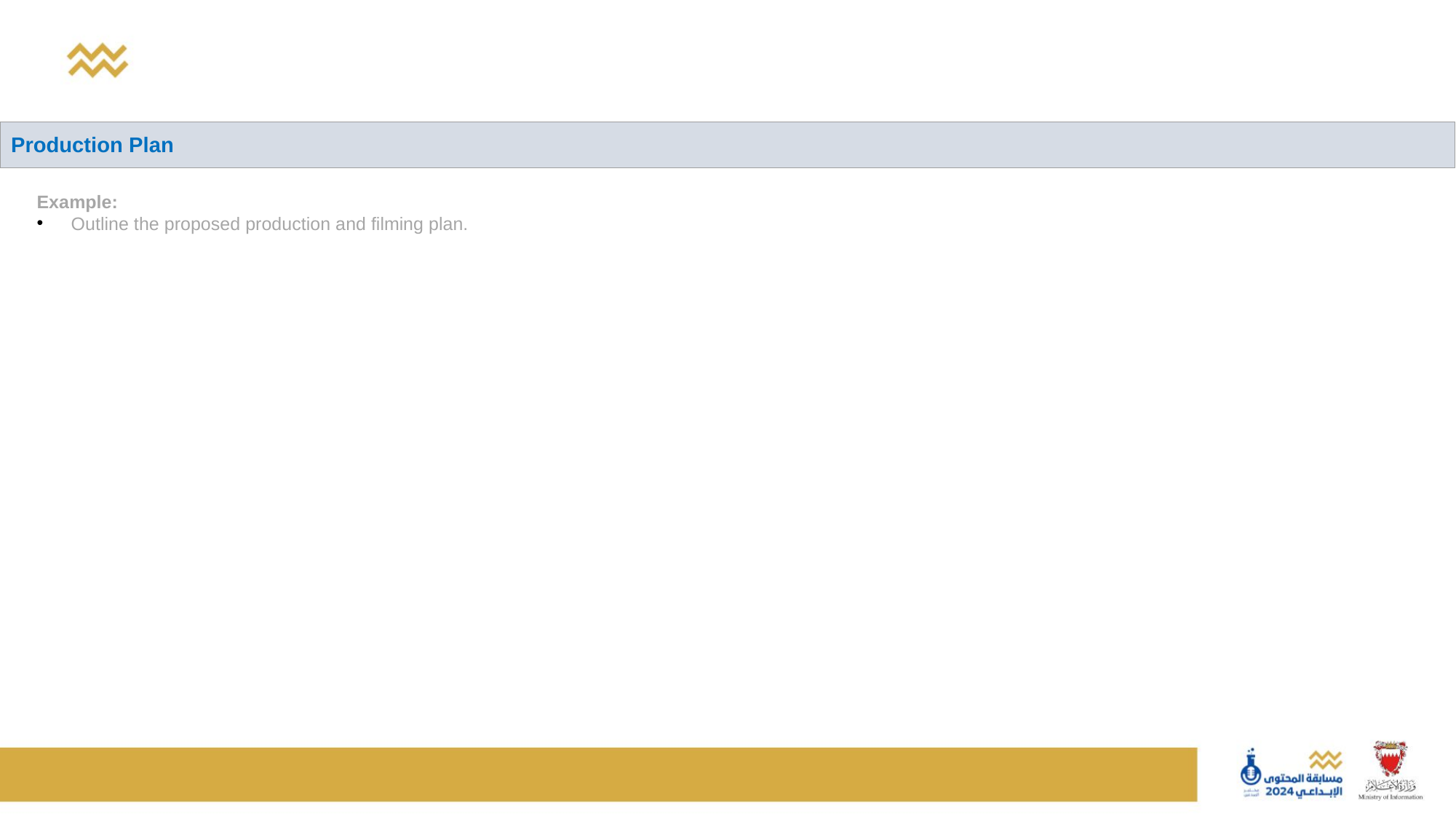

| Production Plan |
| --- |
Example:
Outline the proposed production and filming plan.